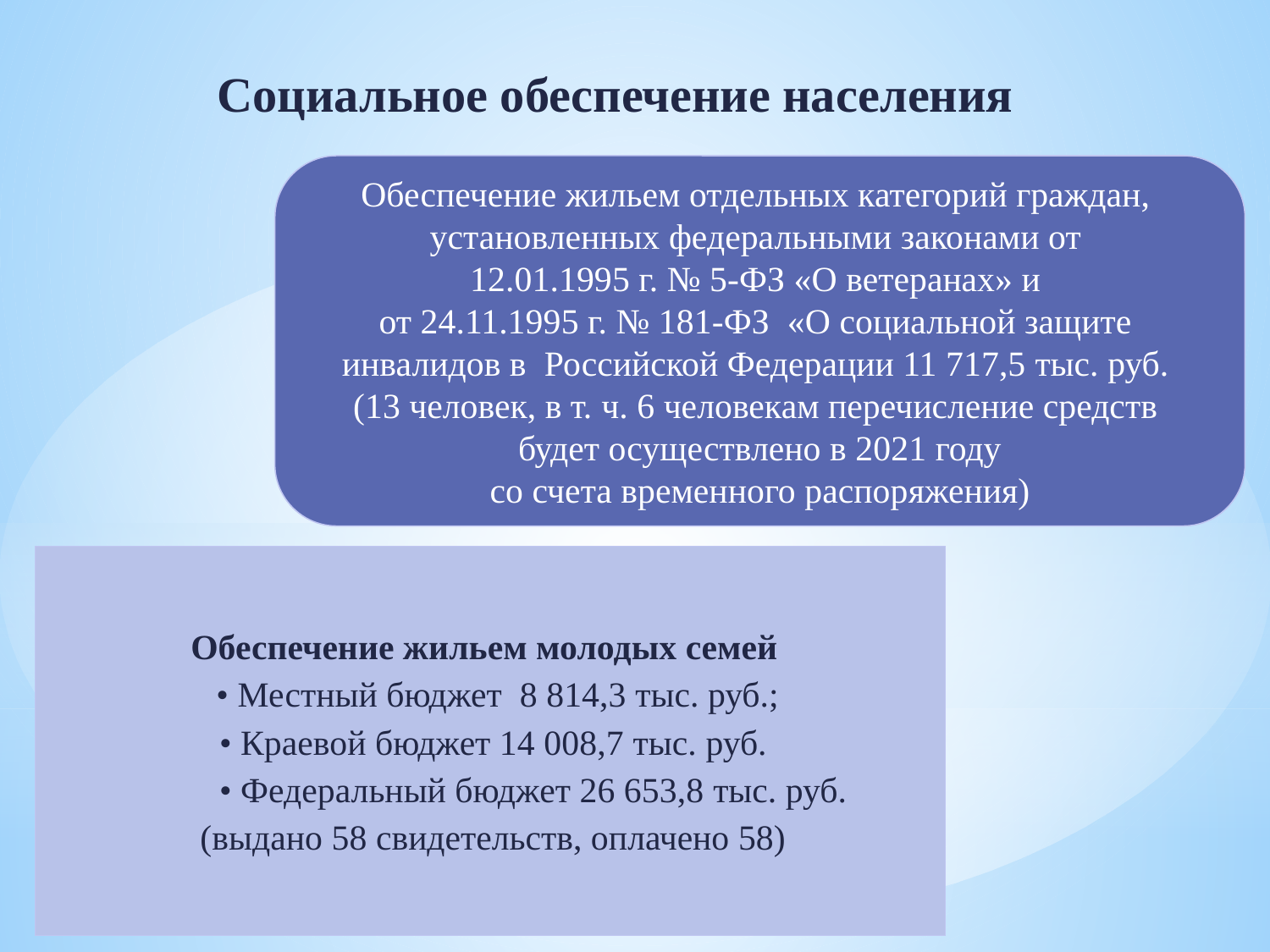

# Социальное обеспечение населения
Обеспечение жильем отдельных категорий граждан,
установленных федеральными законами от
12.01.1995 г. № 5-ФЗ «О ветеранах» и
от 24.11.1995 г. № 181-ФЗ  «О социальной защите
инвалидов в  Российской Федерации 11 717,5 тыс. руб.
(13 человек, в т. ч. 6 человекам перечисление средств
будет осуществлено в 2021 году
 со счета временного распоряжения)
Обеспечение жильем молодых семей
 • Местный бюджет  8 814,3 тыс. руб.;
• Краевой бюджет 14 008,7 тыс. руб.
           • Федеральный бюджет 26 653,8 тыс. руб.
(выдано 58 свидетельств, оплачено 58)